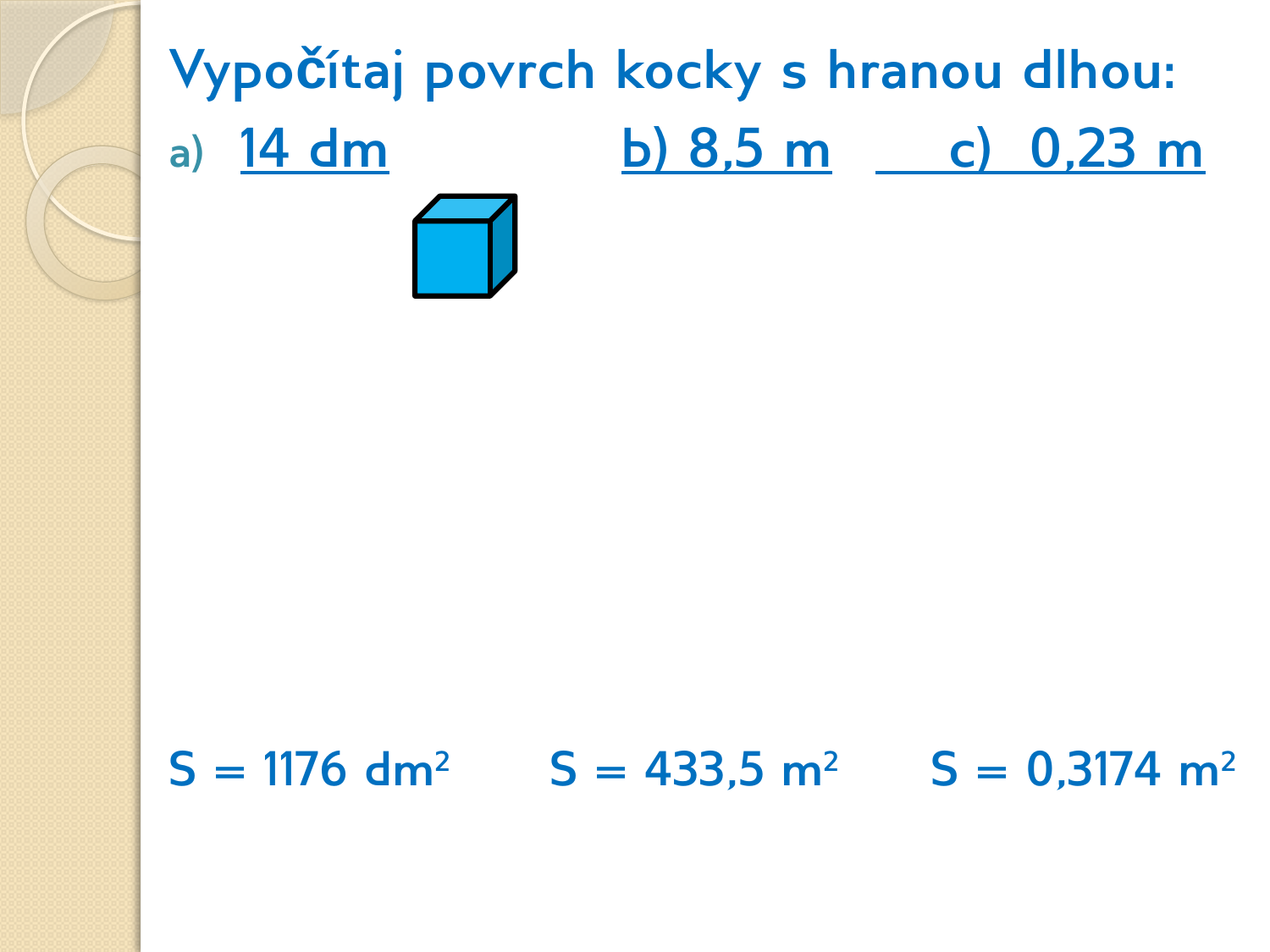

Vypočítaj povrch kocky s hranou dlhou:
14 dm		b) 8,5 m	    c)  0,23 m

S = 1176 dm2	S = 433,5 m2	S = 0,3174 m2